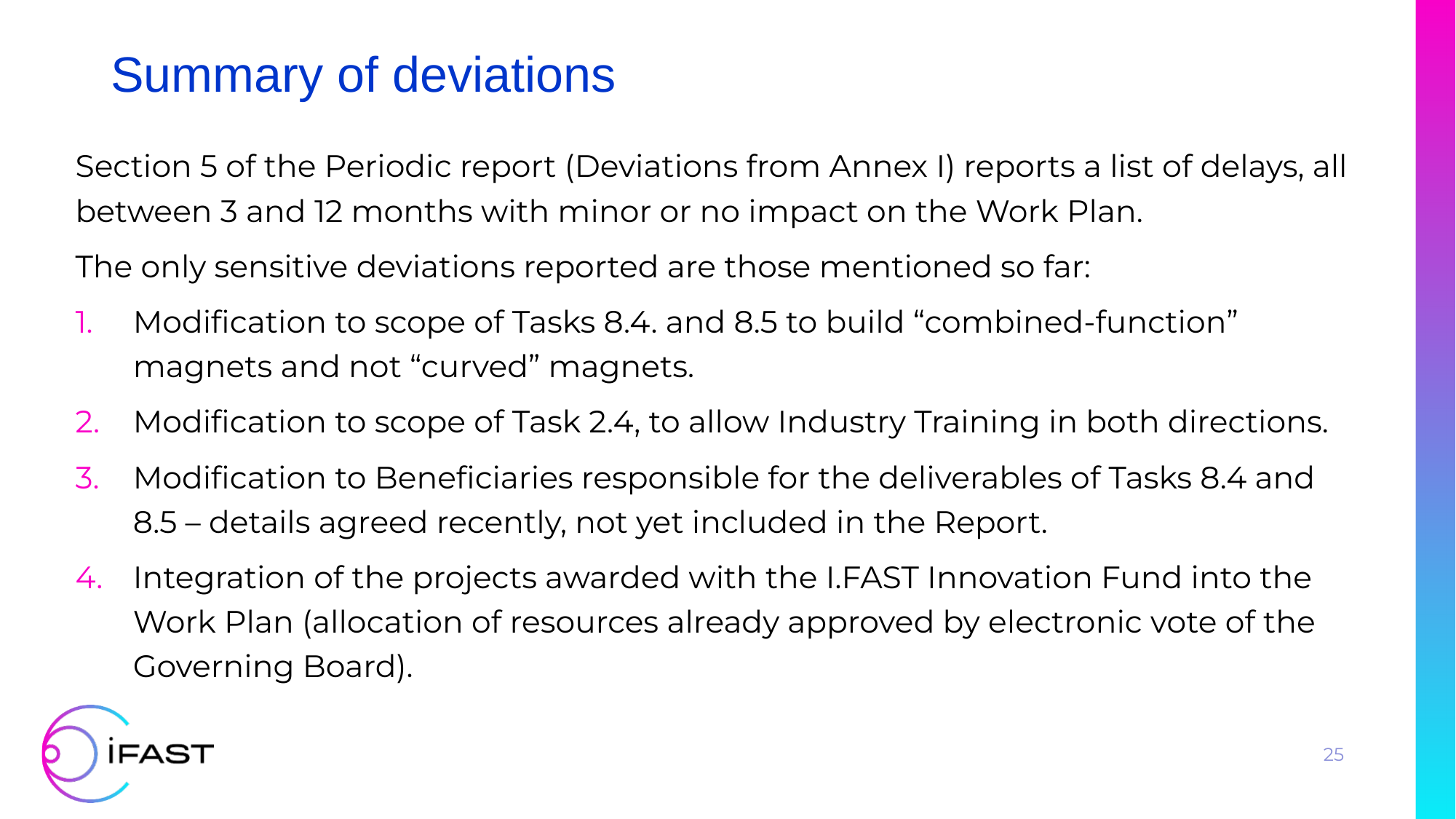

# Summary of deviations
Section 5 of the Periodic report (Deviations from Annex I) reports a list of delays, all between 3 and 12 months with minor or no impact on the Work Plan.
The only sensitive deviations reported are those mentioned so far:
Modification to scope of Tasks 8.4. and 8.5 to build “combined-function” magnets and not “curved” magnets.
Modification to scope of Task 2.4, to allow Industry Training in both directions.
Modification to Beneficiaries responsible for the deliverables of Tasks 8.4 and 8.5 – details agreed recently, not yet included in the Report.
Integration of the projects awarded with the I.FAST Innovation Fund into the Work Plan (allocation of resources already approved by electronic vote of the Governing Board).
25